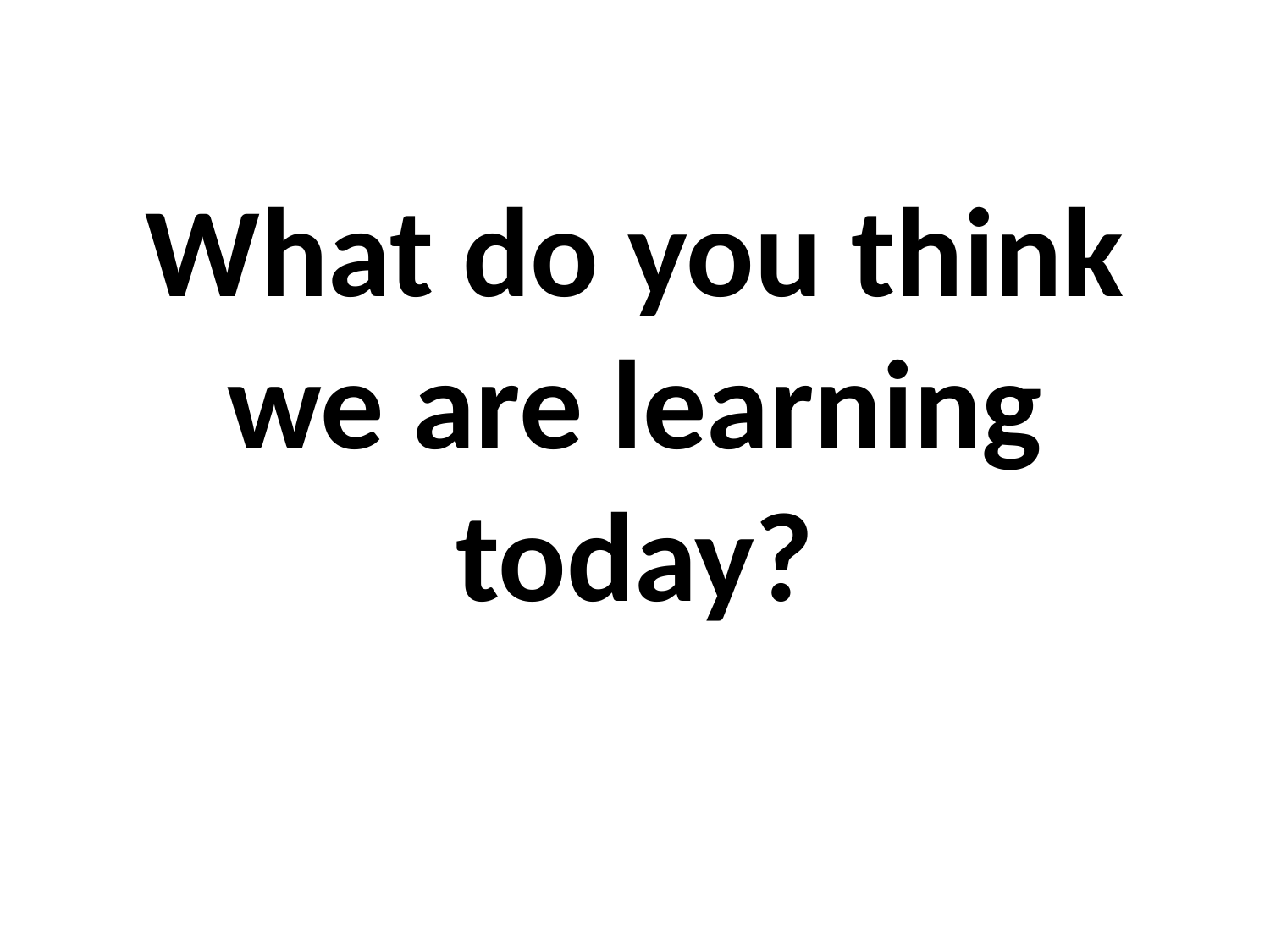

# What do you think we are learning today?